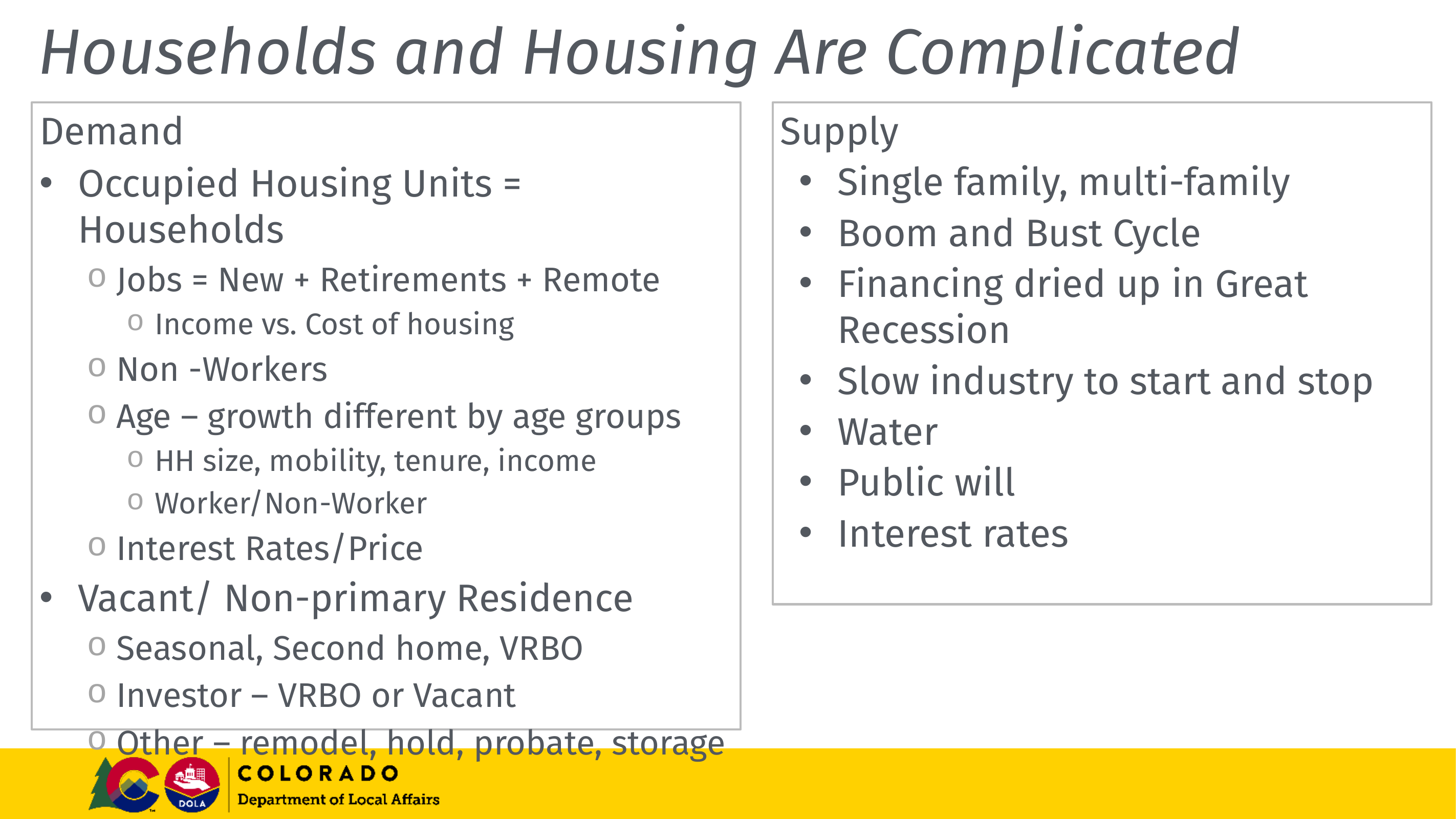

# Households and Housing Are Complicated
Demand
Occupied Housing Units = Households
Jobs = New + Retirements + Remote
Income vs. Cost of housing
Non -Workers
Age – growth different by age groups
HH size, mobility, tenure, income
Worker/Non-Worker
Interest Rates/Price
Vacant/ Non-primary Residence
Seasonal, Second home, VRBO
Investor – VRBO or Vacant
Other – remodel, hold, probate, storage

Supply
Single family, multi-family
Boom and Bust Cycle
Financing dried up in Great Recession
Slow industry to start and stop
Water
Public will
Interest rates